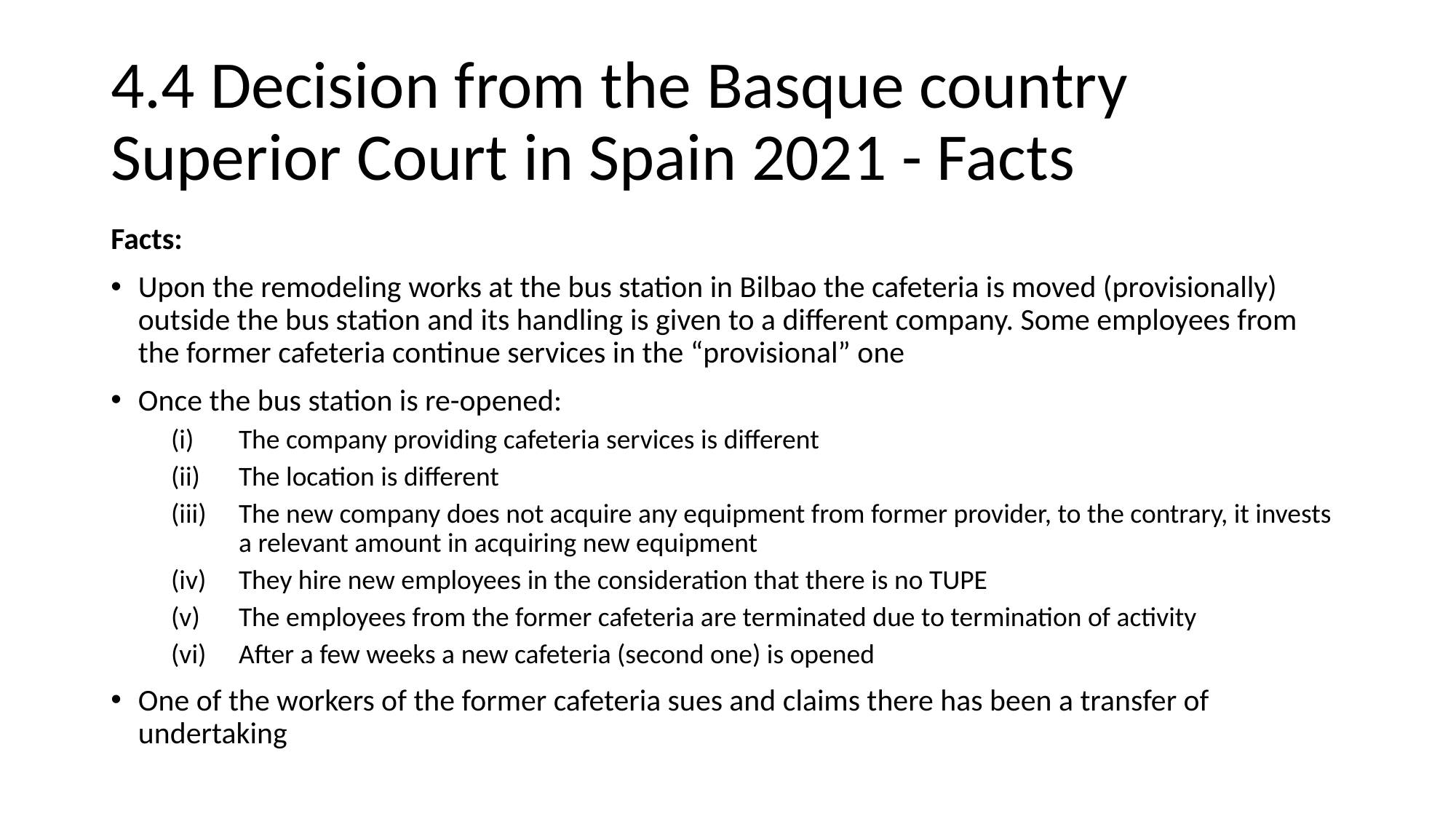

# 4.4 Decision from the Basque country Superior Court in Spain 2021 - Facts
Facts:
Upon the remodeling works at the bus station in Bilbao the cafeteria is moved (provisionally) outside the bus station and its handling is given to a different company. Some employees from the former cafeteria continue services in the “provisional” one
Once the bus station is re-opened:
The company providing cafeteria services is different
The location is different
The new company does not acquire any equipment from former provider, to the contrary, it invests a relevant amount in acquiring new equipment
They hire new employees in the consideration that there is no TUPE
The employees from the former cafeteria are terminated due to termination of activity
After a few weeks a new cafeteria (second one) is opened
One of the workers of the former cafeteria sues and claims there has been a transfer of undertaking